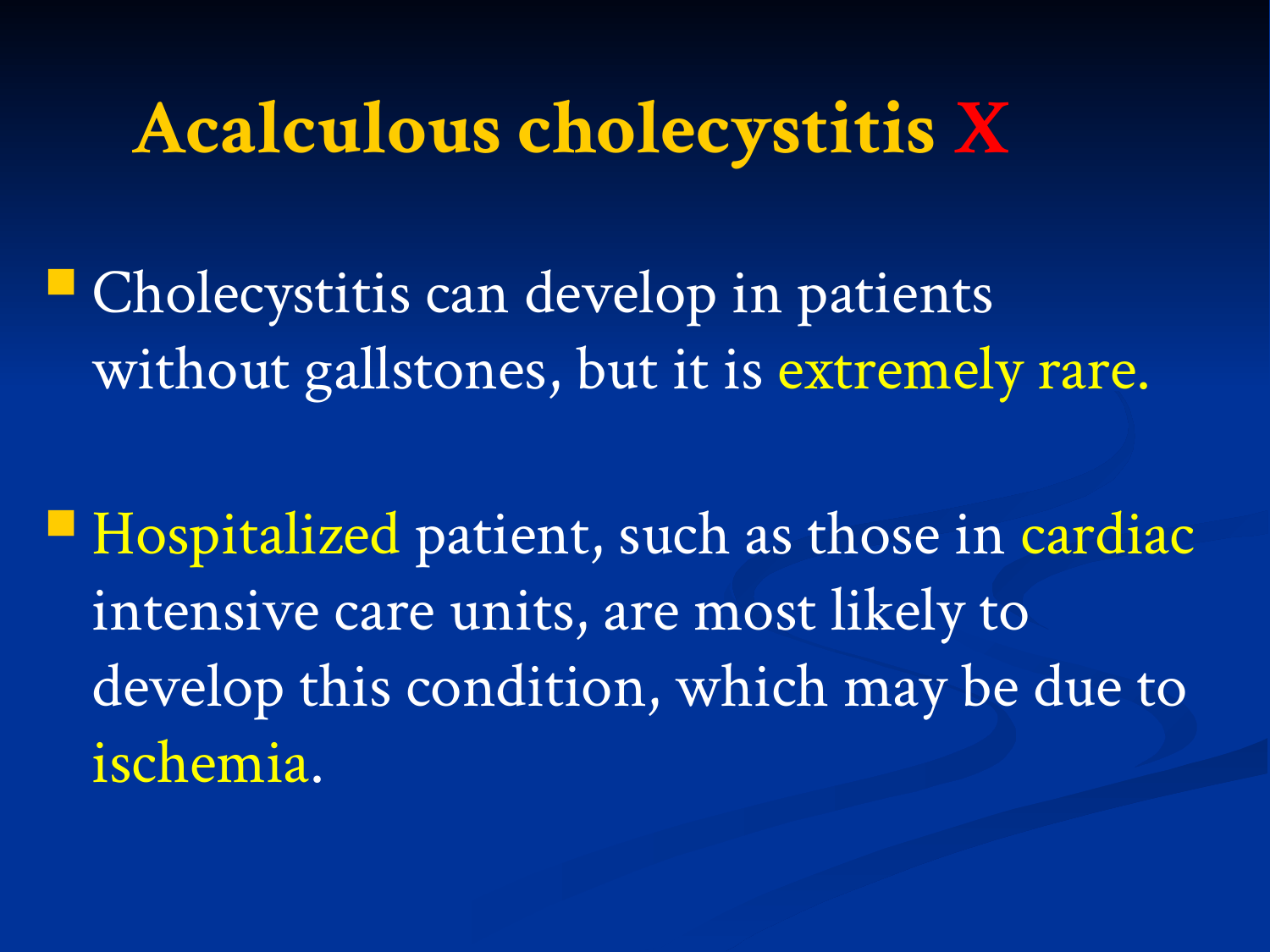

# Acalculous cholecystitis X
Cholecystitis can develop in patients             without gallstones, but it is extremely rare.
Hospitalized patient, such as those in cardiac intensive care units, are most likely to develop this condition, which may be due to ischemia.
65